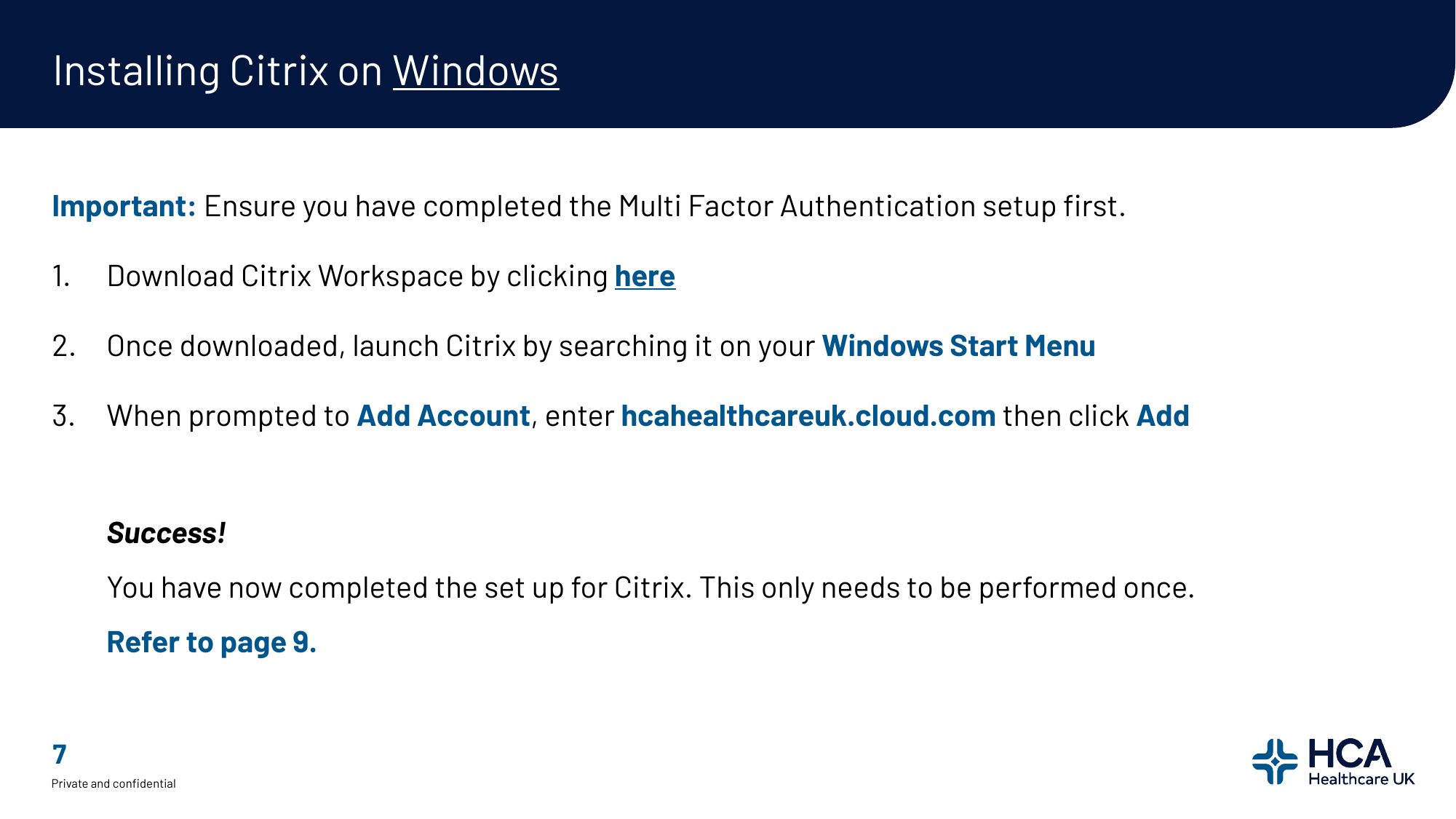

# Installing Citrix on Windows
Important: Ensure you have completed the Multi Factor Authentication setup first.
Download Citrix Workspace by clicking here
Once downloaded, launch Citrix by searching it on your Windows Start Menu
When prompted to Add Account, enter hcahealthcareuk.cloud.com then click Add
Success!
You have now completed the set up for Citrix. This only needs to be performed once.
Refer to page 9.

7